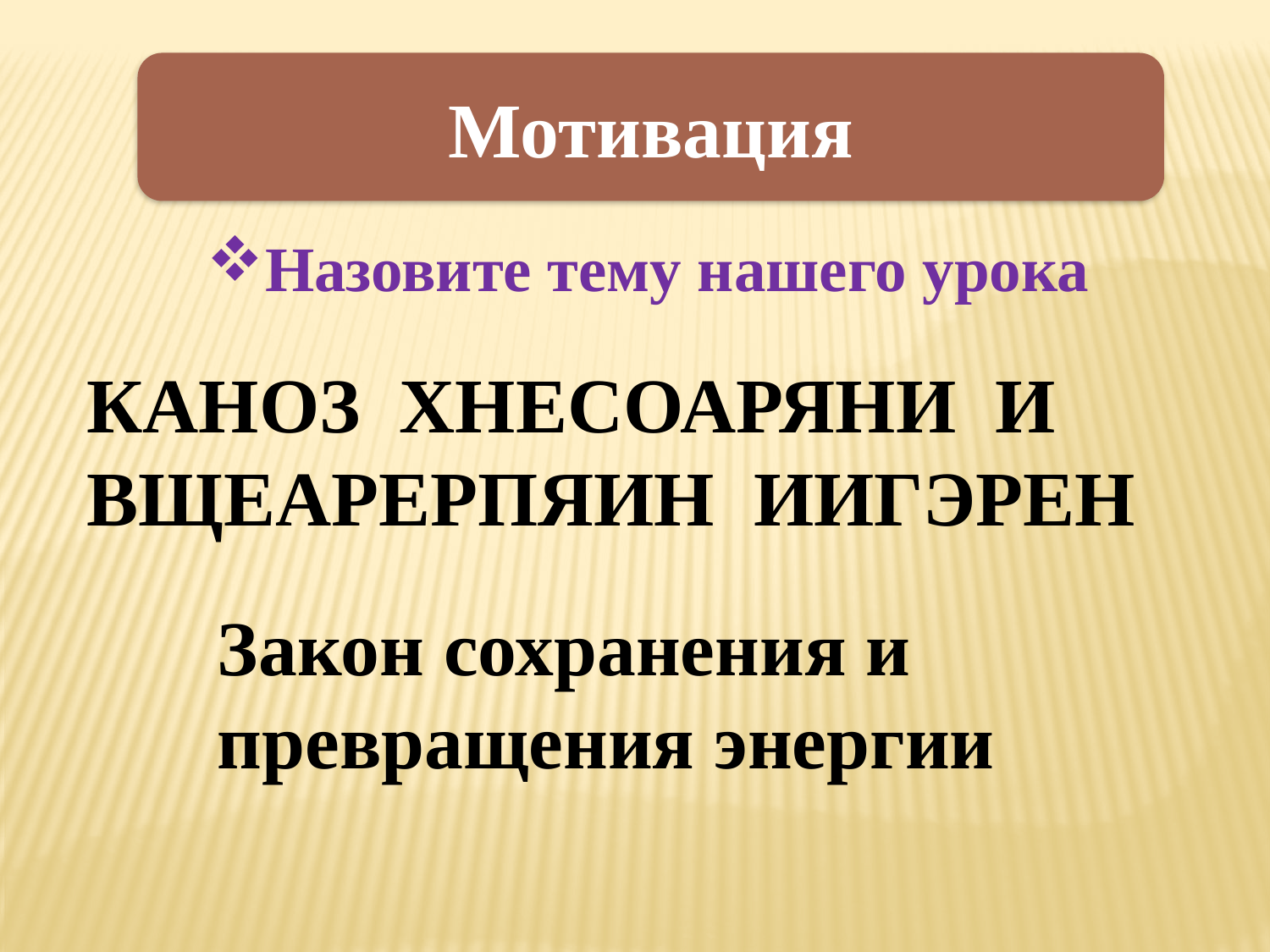

Мотивация
Назовите тему нашего урока
КАНОЗ  ХНЕСОАРЯНИ  И  ВЩЕАРЕРПЯИН  ИИГЭРЕН
Закон сохранения и
превращения энергии